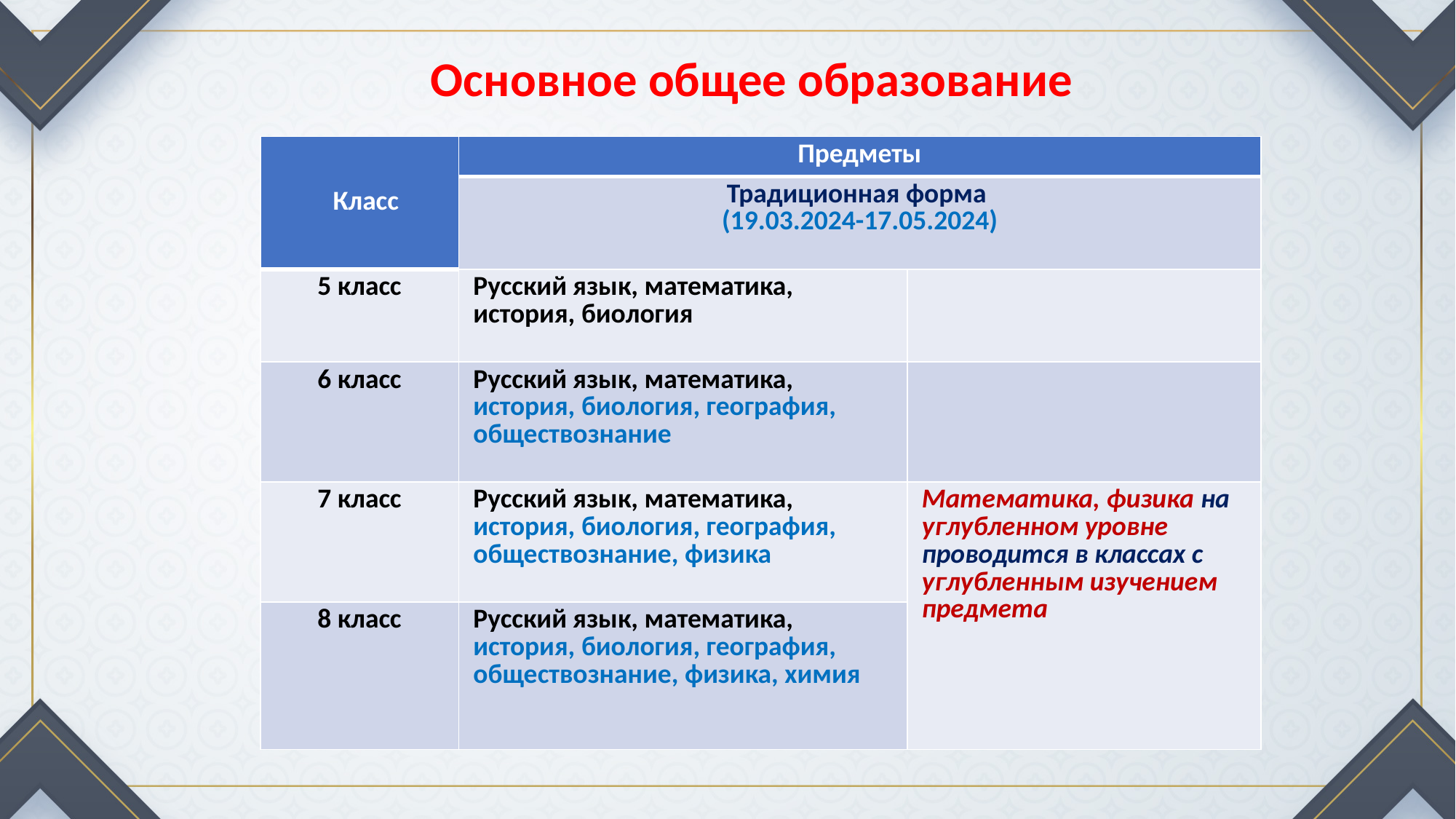

Основное общее образование
| Класс | Предметы |  |
| --- | --- | --- |
|  | Традиционная форма (19.03.2024-17.05.2024) |  |
| 5 класс | Русский язык, математика, история, биология |  |
| 6 класс | Русский язык, математика, история, биология, география, обществознание |  |
| 7 класс | Русский язык, математика, история, биология, география, обществознание, физика | Математика, физика на углубленном уровне проводится в классах с углубленным изучением предмета |
| 8 класс | Русский язык, математика, история, биология, география, обществознание, физика, химия |  |
#